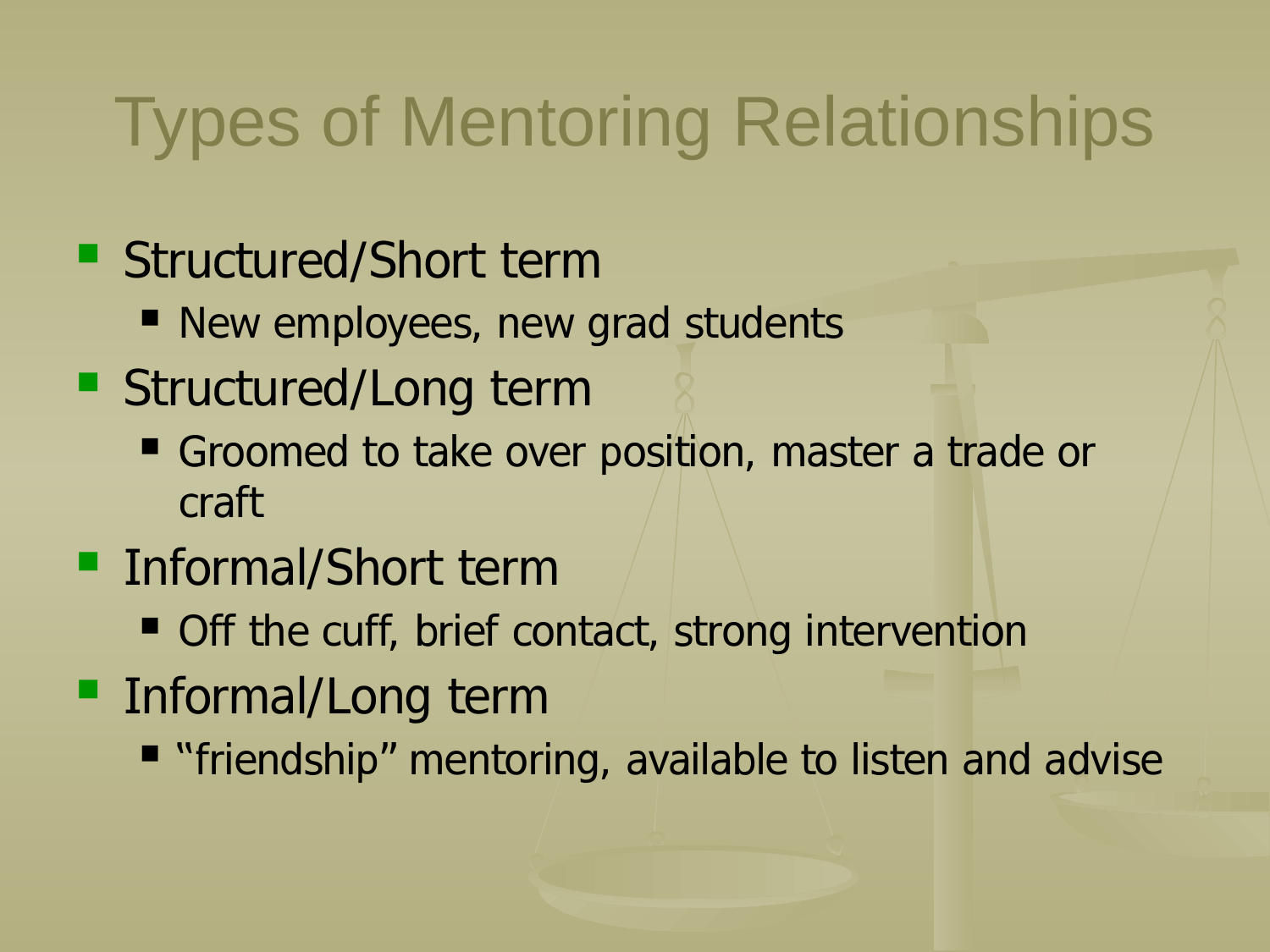

# Types of Mentoring Relationships
Structured/Short term
New employees, new grad students
Structured/Long term
Groomed to take over position, master a trade or craft
Informal/Short term
Off the cuff, brief contact, strong intervention
Informal/Long term
“friendship” mentoring, available to listen and advise